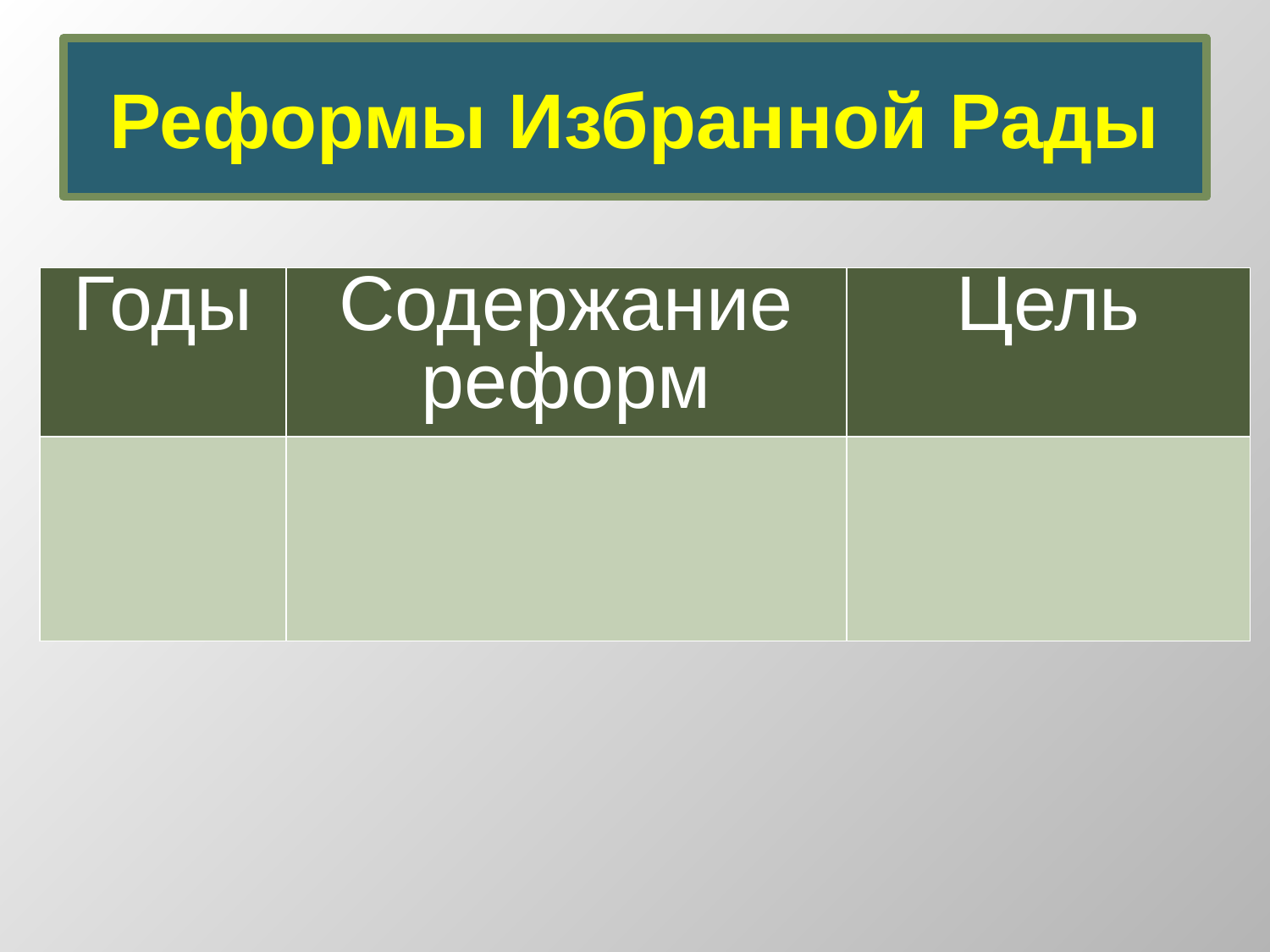

# Реформы Избранной Рады
| Годы | Содержание реформ | Цель |
| --- | --- | --- |
|  |  |  |